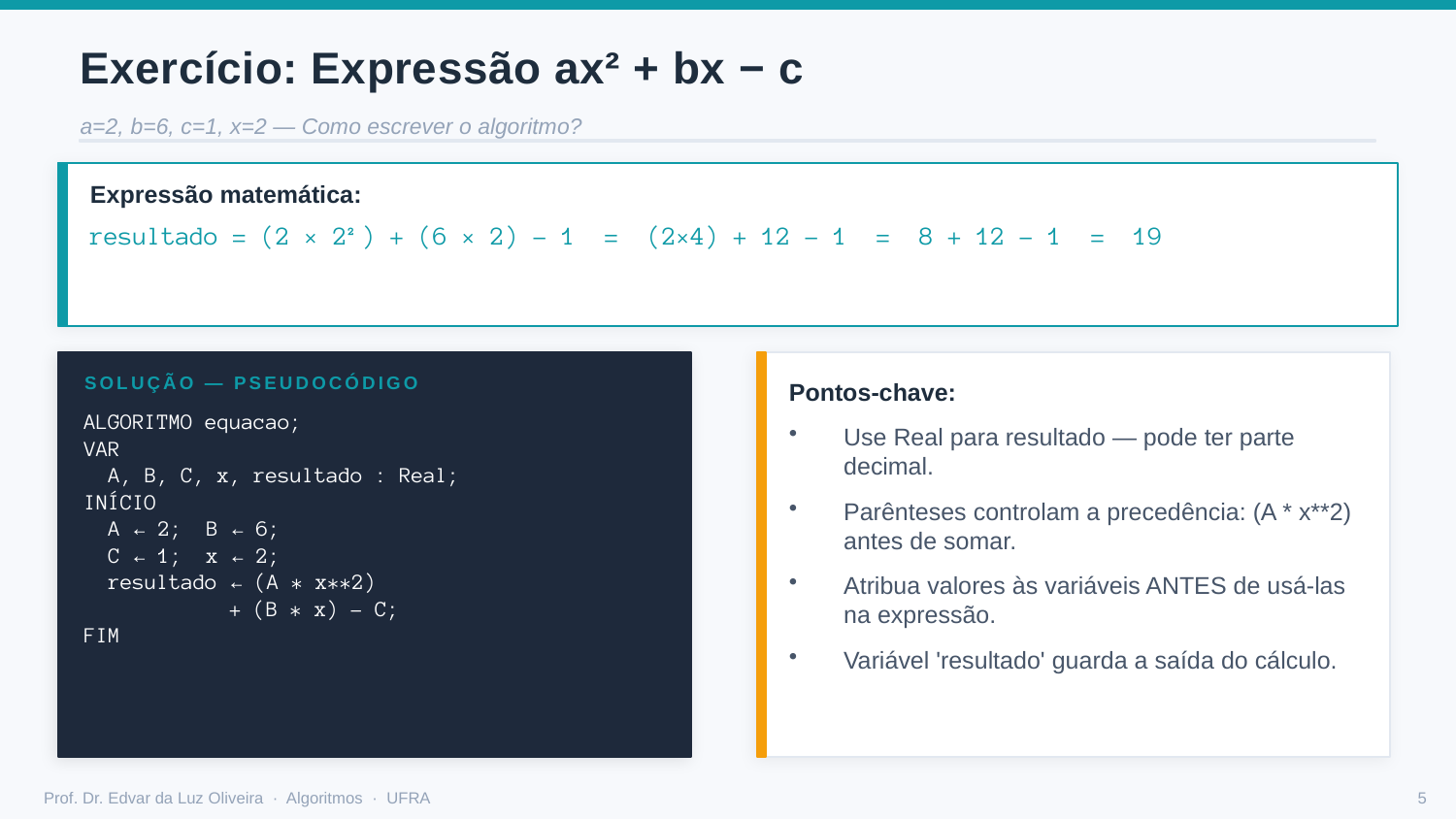

Exercício: Expressão ax² + bx − c
a=2, b=6, c=1, x=2 — Como escrever o algoritmo?

Expressão matemática:
resultado = (2 × 2²) + (6 × 2) − 1  =  (2×4) + 12 − 1  =  8 + 12 − 1  =  19

SOLUÇÃO — PSEUDOCÓDIGO
Pontos-chave:
ALGORITMO equacao;
VAR
  A, B, C, x, resultado : Real;
INÍCIO
  A ← 2;  B ← 6;
  C ← 1;  x ← 2;
  resultado ← (A * x**2)
            + (B * x) - C;
FIM
Use Real para resultado — pode ter parte decimal.
Parênteses controlam a precedência: (A * x**2) antes de somar.
Atribua valores às variáveis ANTES de usá-las na expressão.
Variável 'resultado' guarda a saída do cálculo.
Prof. Dr. Edvar da Luz Oliveira  ·  Algoritmos  ·  UFRA
5